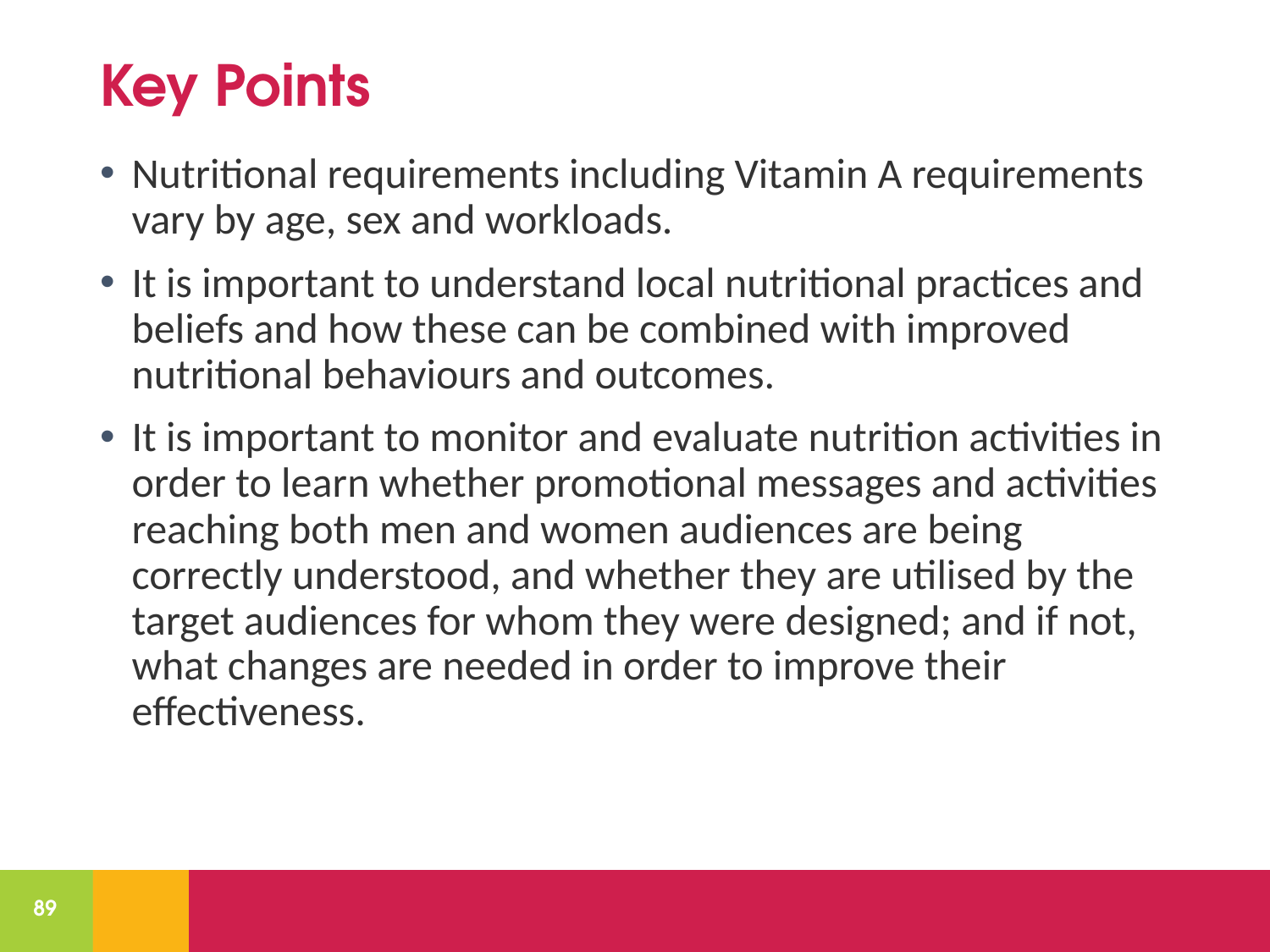

# Key Points
Nutritional requirements including Vitamin A requirements vary by age, sex and workloads.
It is important to understand local nutritional practices and beliefs and how these can be combined with improved nutritional behaviours and outcomes.
It is important to monitor and evaluate nutrition activities in order to learn whether promotional messages and activities reaching both men and women audiences are being correctly understood, and whether they are utilised by the target audiences for whom they were designed; and if not, what changes are needed in order to improve their effectiveness.

89